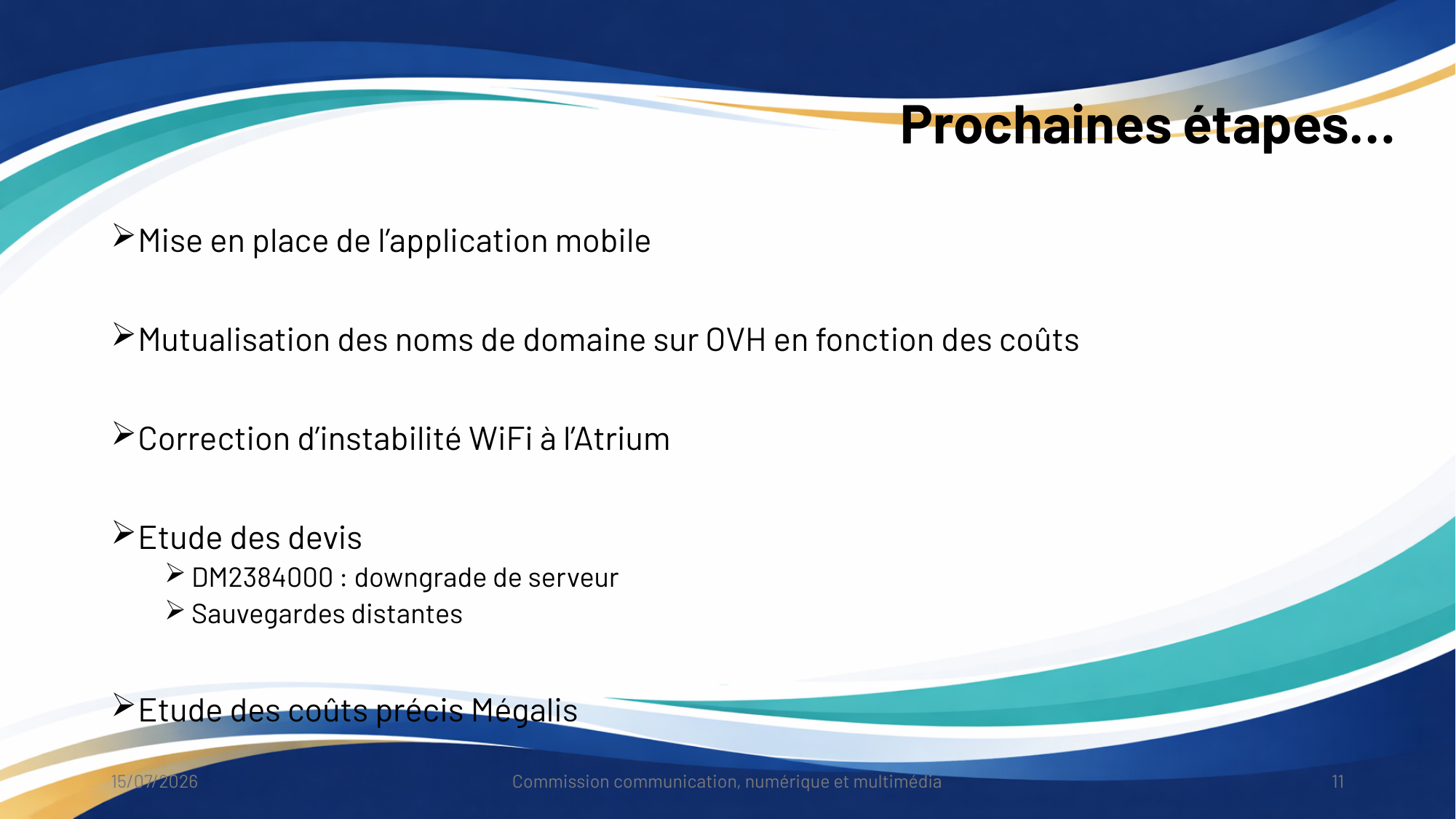

# Prochaines étapes…
Mise en place de l’application mobile

Mutualisation des noms de domaine sur OVH en fonction des coûts

Correction d’instabilité WiFi à l’Atrium

Etude des devis
DM2384000 : downgrade de serveur
Sauvegardes distantes

Etude des coûts précis Mégalis

15/07/2026
Commission communication, numérique et multimédia
11